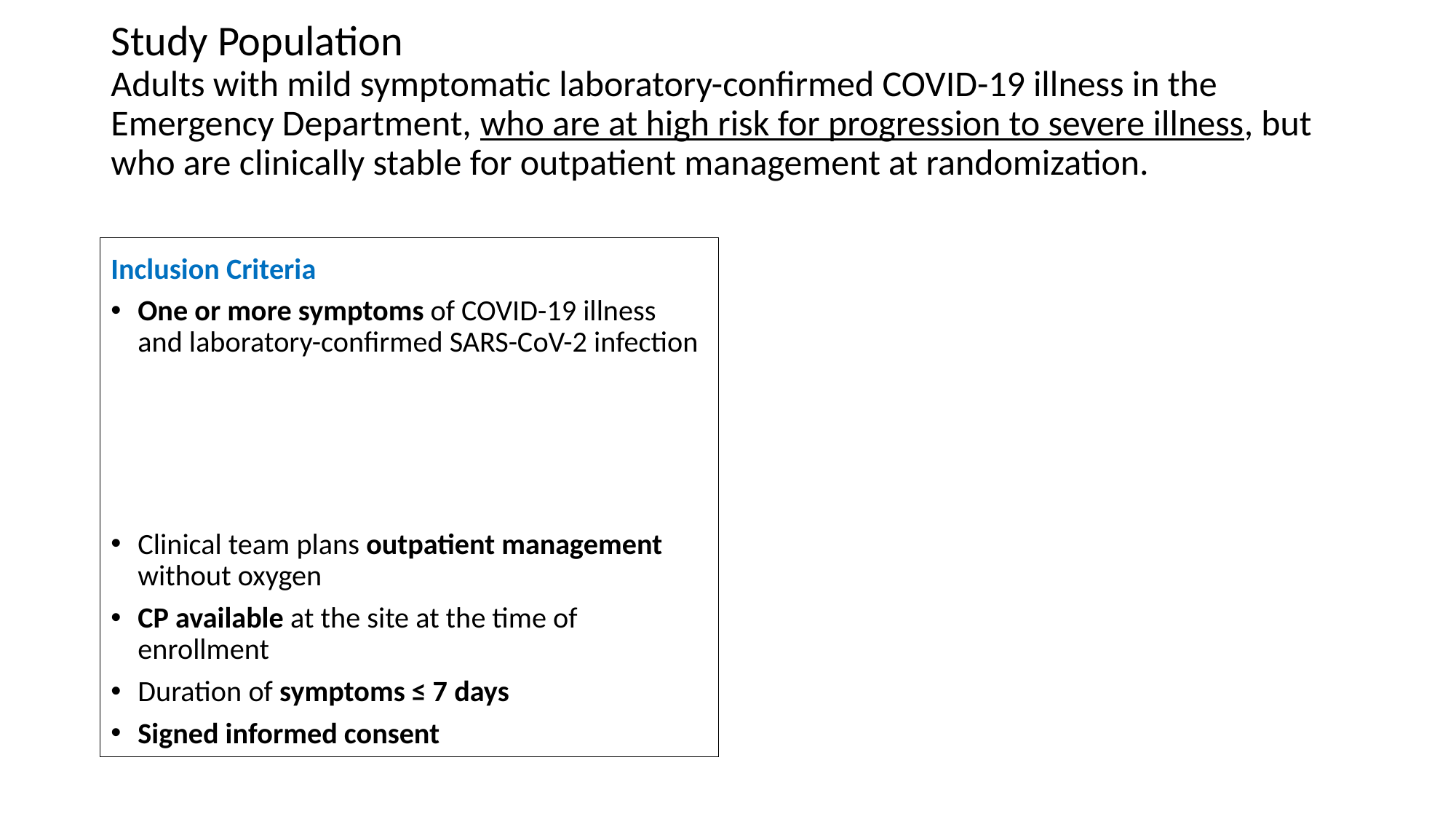

# Study Population Adults with mild symptomatic laboratory-confirmed COVID-19 illness in the Emergency Department, who are at high risk for progression to severe illness, but who are clinically stable for outpatient management at randomization.
Inclusion Criteria
One or more symptoms of COVID-19 illness and laboratory-confirmed SARS-CoV-2 infection
At least one study defined risk factor for severe COVID-19 illness:
Age≥50 years; hypertension; diabetes; coronary artery disease; chronic lung disease; chronic kidney disease; immunocompromised state
Clinical team plans outpatient management without oxygen
CP available at the site at the time of enrollment
Duration of symptoms ≤ 7 days
Signed informed consent